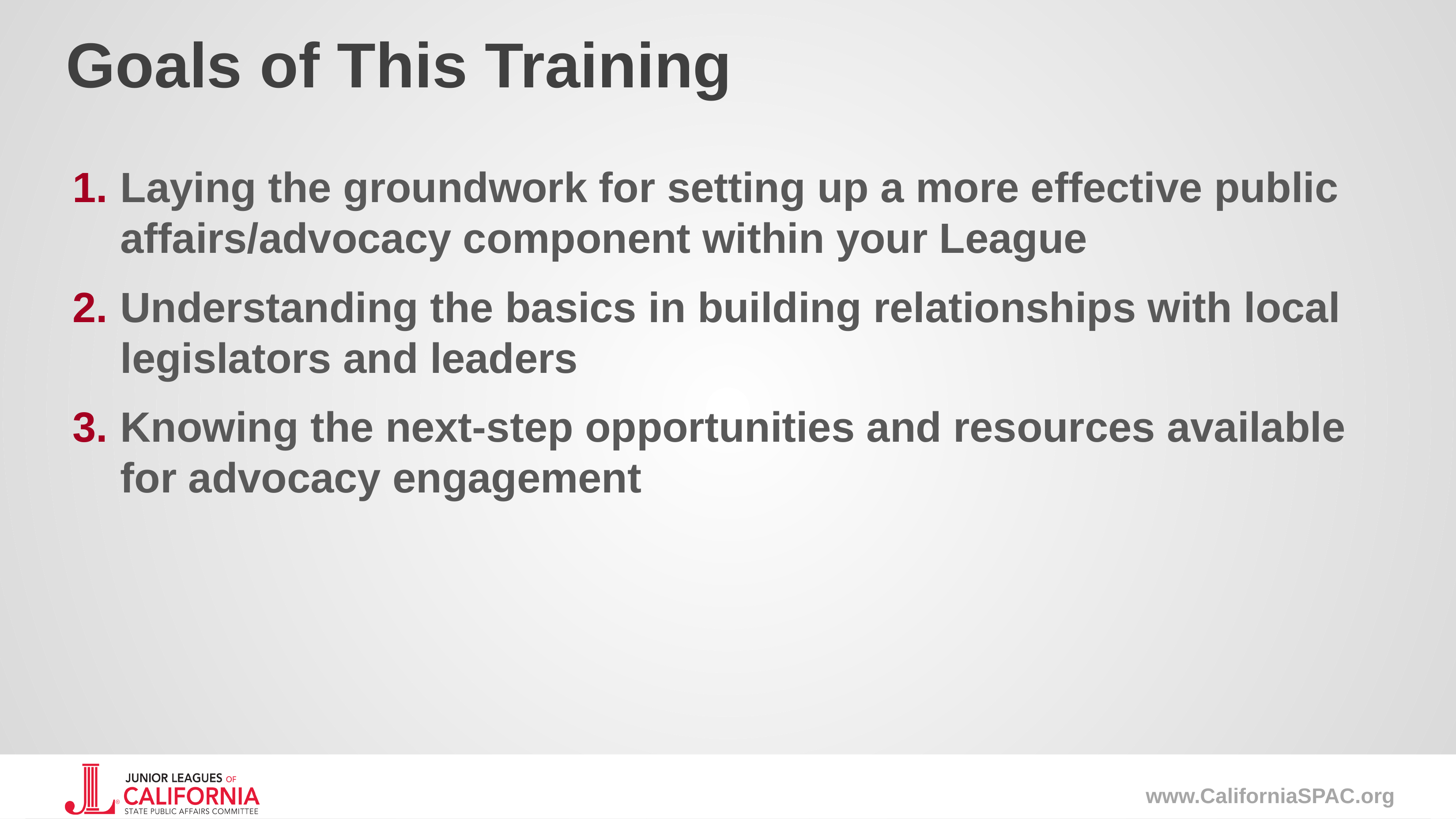

# Goals of This Training
Laying the groundwork for setting up a more effective public affairs/advocacy component within your League
Understanding the basics in building relationships with local legislators and leaders
Knowing the next-step opportunities and resources available for advocacy engagement